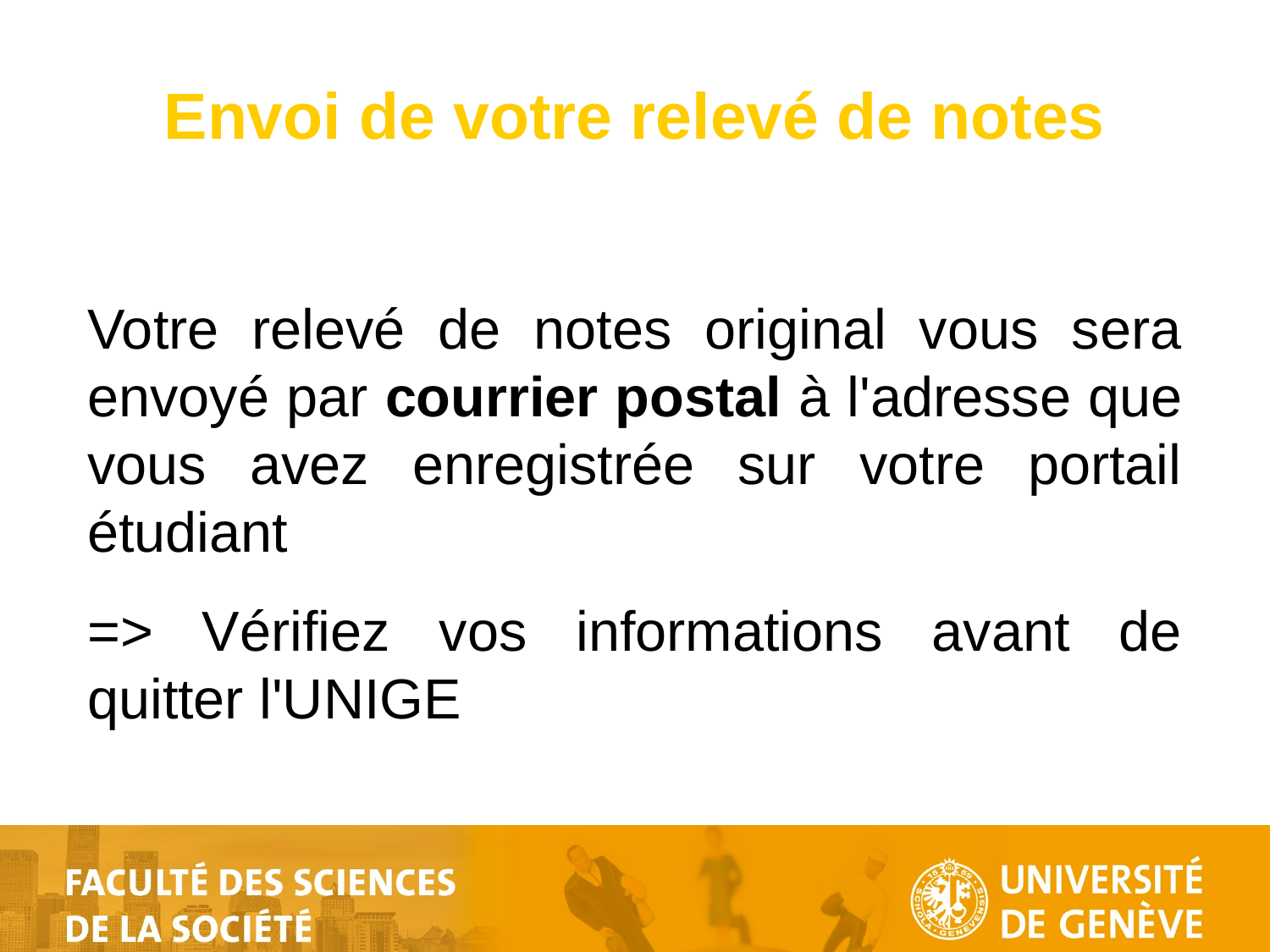

# Envoi de votre relevé de notes
Votre relevé de notes original vous sera envoyé par courrier postal à l'adresse que vous avez enregistrée sur votre portail étudiant
=> Vérifiez vos informations avant de quitter l'UNIGE